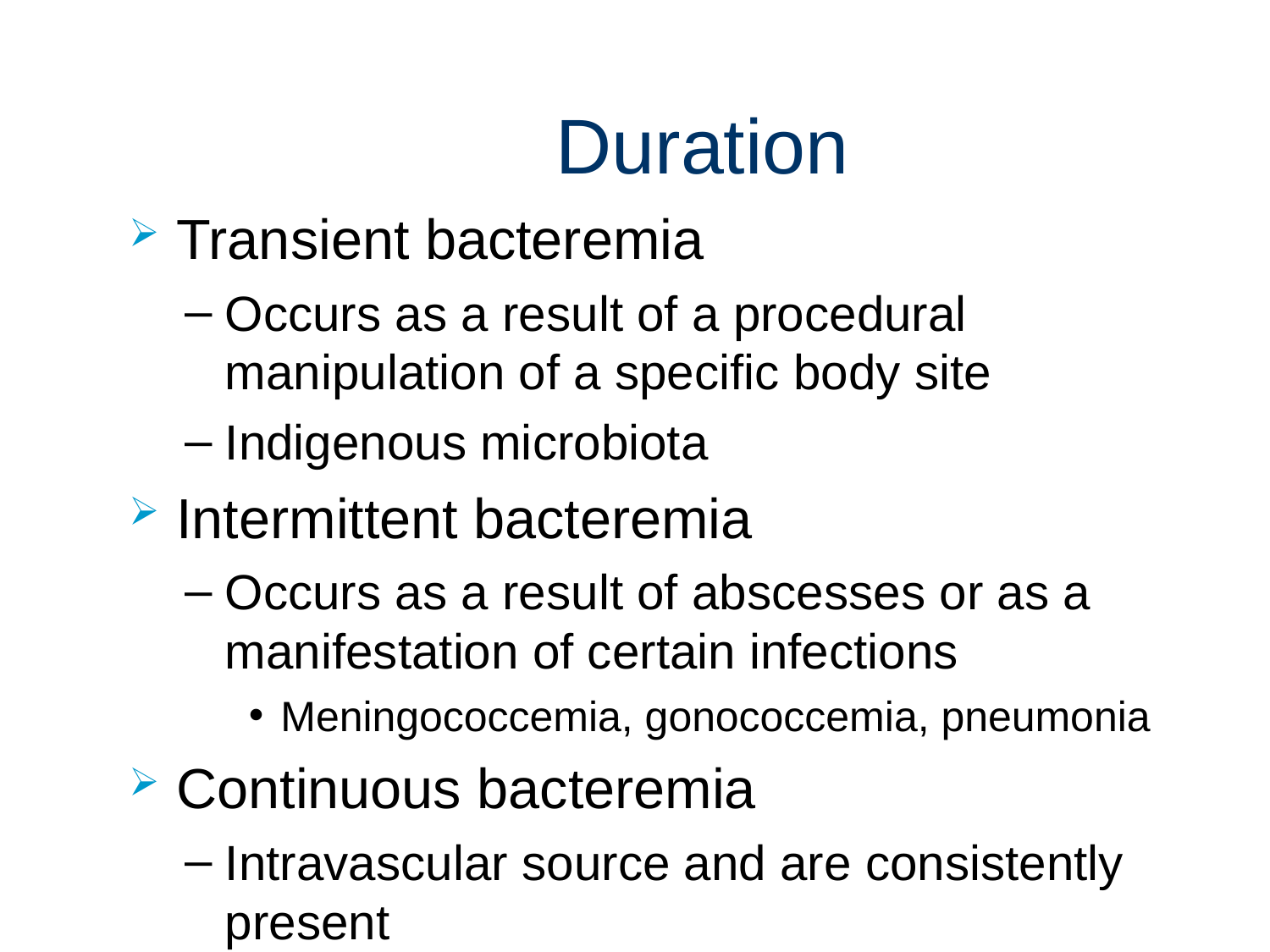

# Duration
Transient bacteremia
Occurs as a result of a procedural manipulation of a specific body site
Indigenous microbiota
Intermittent bacteremia
Occurs as a result of abscesses or as a manifestation of certain infections
Meningococcemia, gonococcemia, pneumonia
Continuous bacteremia
Intravascular source and are consistently present